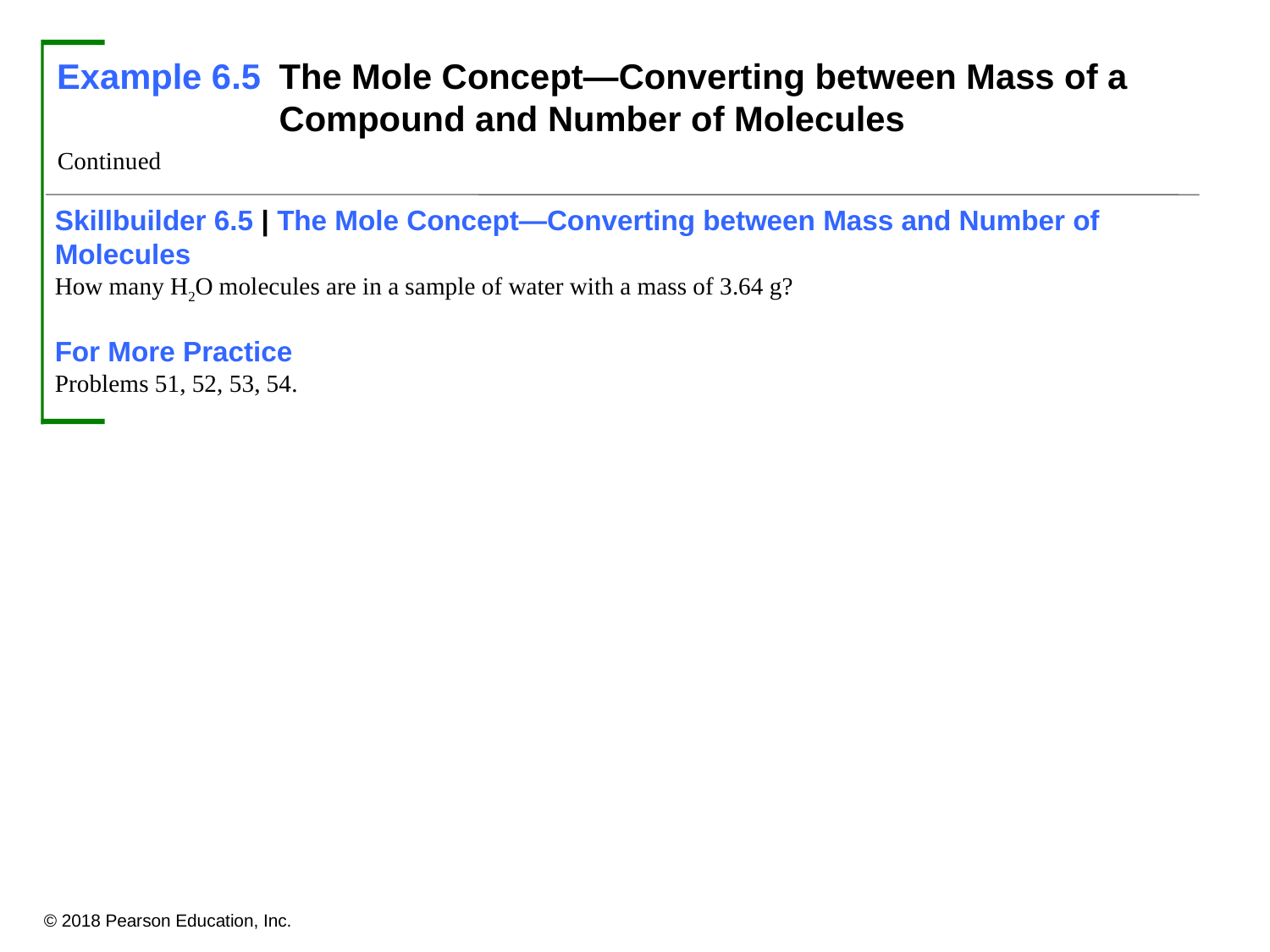

Example 6.5	The Mole Concept—Converting between Mass of a Compound and Number of Molecules
Continued

Skillbuilder 6.5 | The Mole Concept—Converting between Mass and Number of Molecules
How many H2O molecules are in a sample of water with a mass of 3.64 g?

For More Practice
Problems 51, 52, 53, 54.